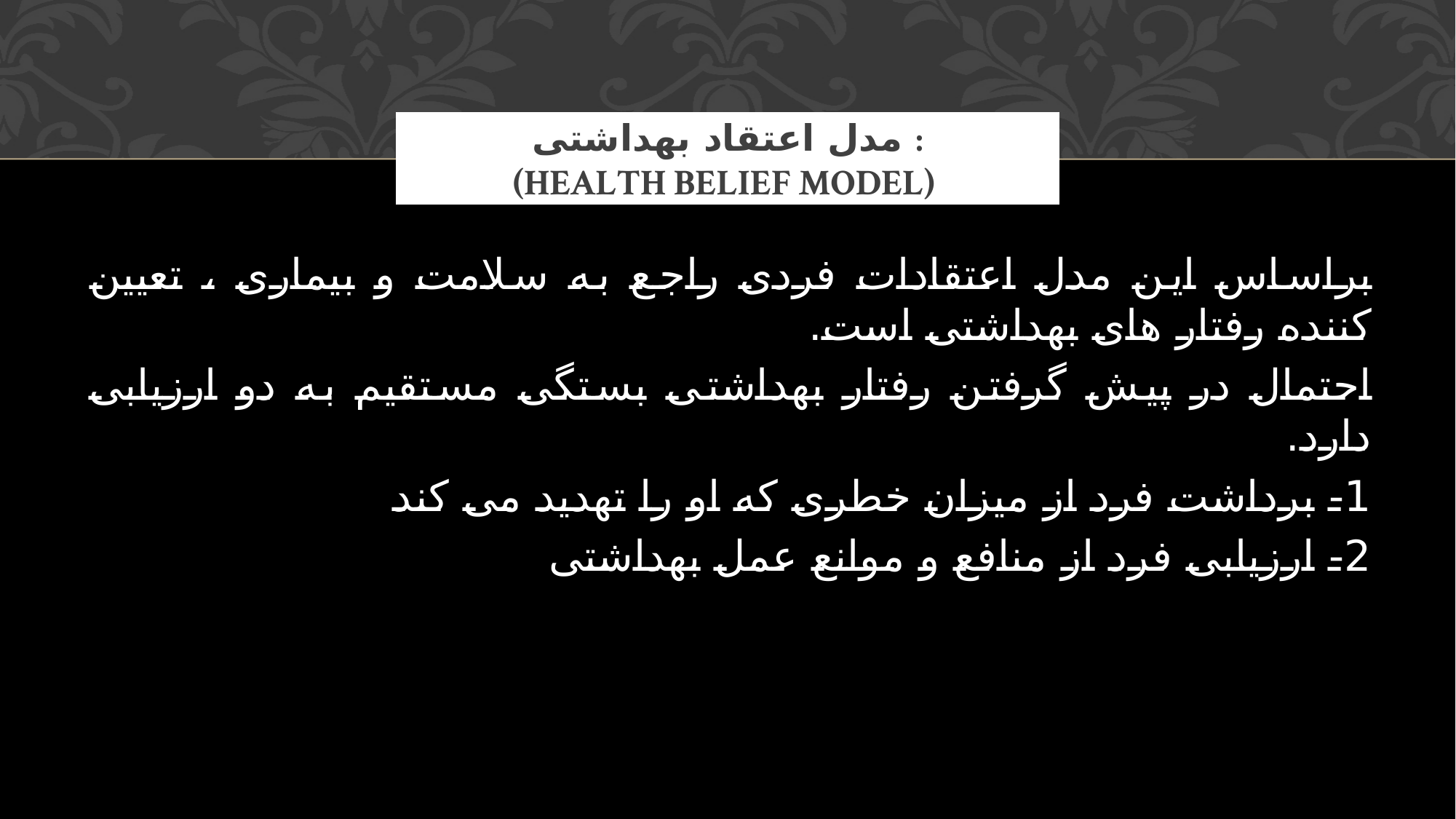

# مدل اعتقاد بهداشتی : (Health belief model)
براساس این مدل اعتقادات فردی راجع به سلامت و بیماری ، تعیین کننده رفتار های بهداشتی است.
احتمال در پیش گرفتن رفتار بهداشتی بستگی مستقیم به دو ارزیابی دارد.
1- برداشت فرد از میزان خطری که او را تهدید می کند
2- ارزیابی فرد از منافع و موانع عمل بهداشتی